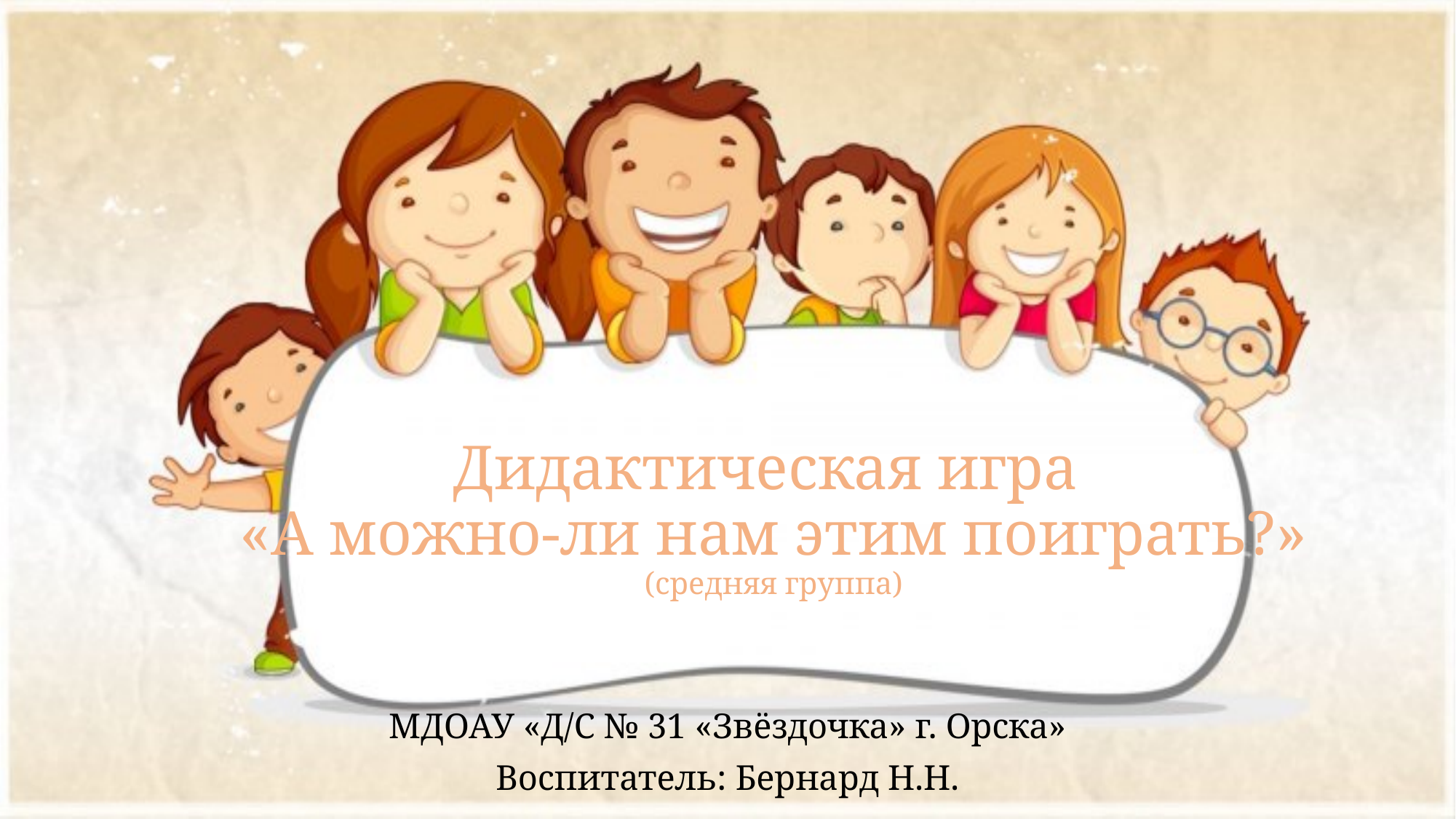

# Дидактическая игра «А можно-ли нам этим поиграть?» (средняя группа)
МДОАУ «Д/С № 31 «Звёздочка» г. Орска»
Воспитатель: Бернард Н.Н.